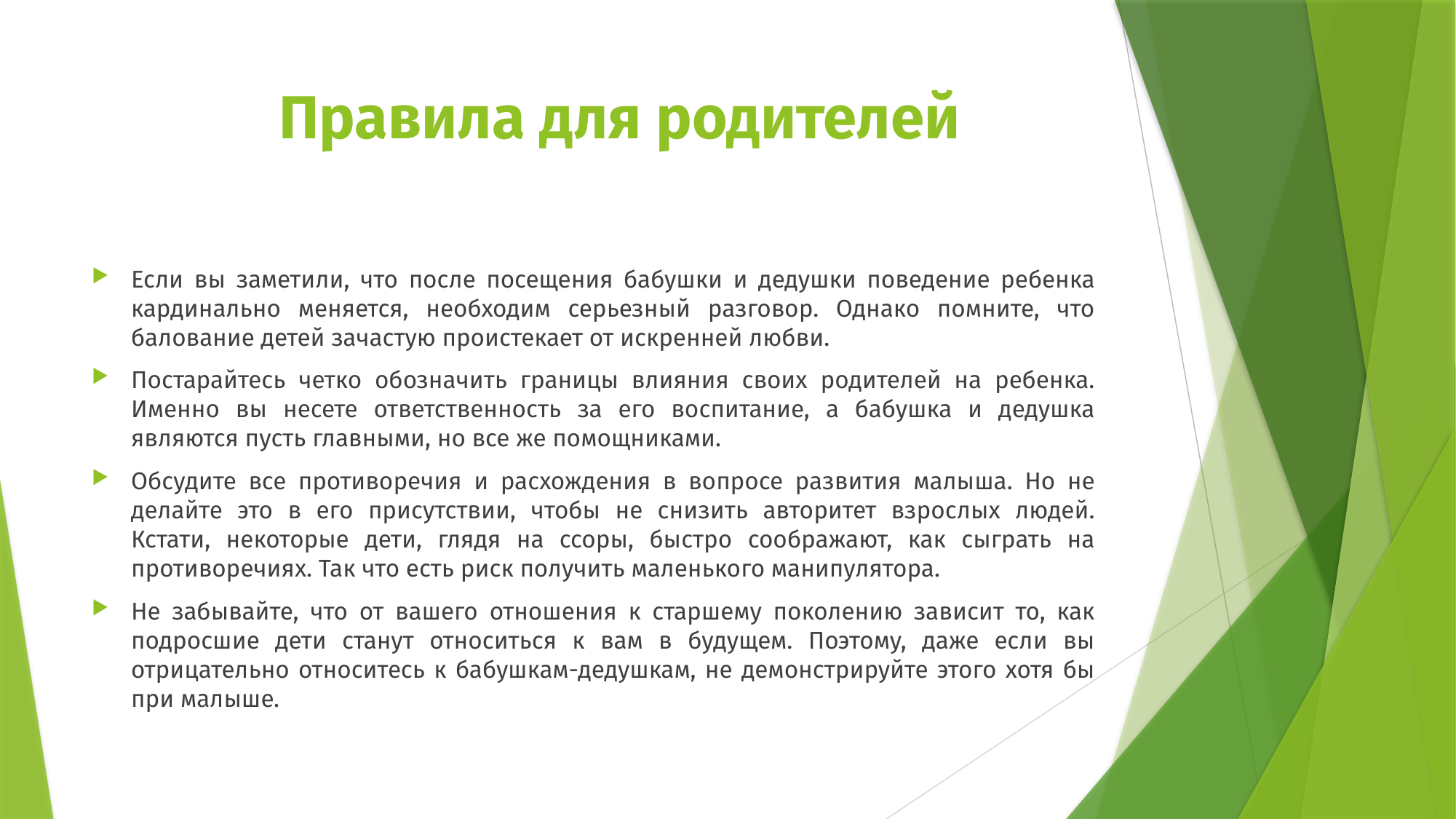

# Правила для родителей
Если вы заметили, что после посещения бабушки и дедушки поведение ребенка кардинально меняется, необходим серьезный разговор. Однако помните, что балование детей зачастую проистекает от искренней любви.
Постарайтесь четко обозначить границы влияния своих родителей на ребенка. Именно вы несете ответственность за его воспитание, а бабушка и дедушка являются пусть главными, но все же помощниками.
Обсудите все противоречия и расхождения в вопросе развития малыша. Но не делайте это в его присутствии, чтобы не снизить авторитет взрослых людей. Кстати, некоторые дети, глядя на ссоры, быстро соображают, как сыграть на противоречиях. Так что есть риск получить маленького манипулятора.
Не забывайте, что от вашего отношения к старшему поколению зависит то, как подросшие дети станут относиться к вам в будущем. Поэтому, даже если вы отрицательно относитесь к бабушкам-дедушкам, не демонстрируйте этого хотя бы при малыше.